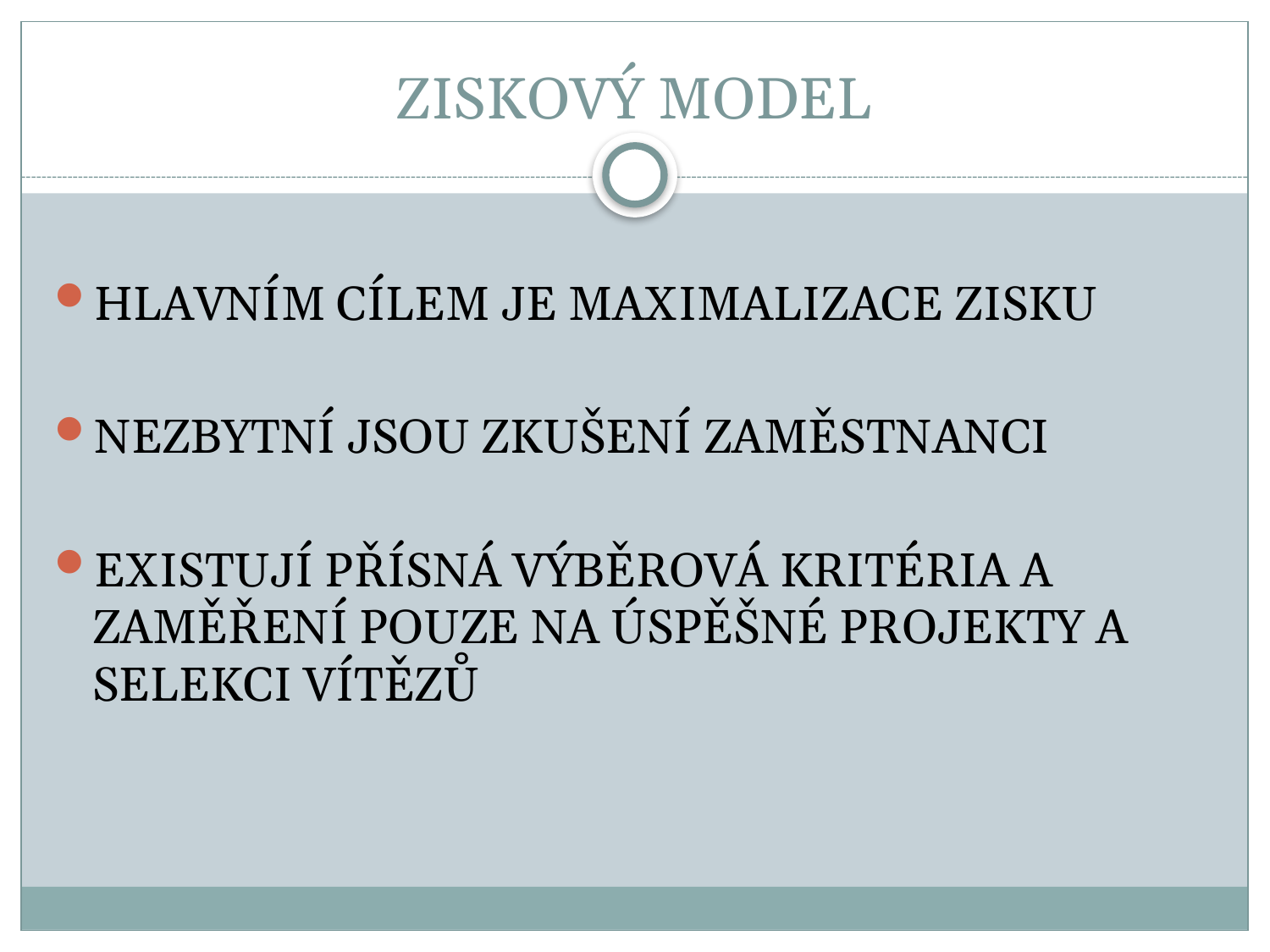

# ZISKOVÝ MODEL
HLAVNÍM CÍLEM JE MAXIMALIZACE ZISKU

NEZBYTNÍ JSOU ZKUŠENÍ ZAMĚSTNANCI

EXISTUJÍ PŘÍSNÁ VÝBĚROVÁ KRITÉRIA A ZAMĚŘENÍ POUZE NA ÚSPĚŠNÉ PROJEKTY A SELEKCI VÍTĚZŮ